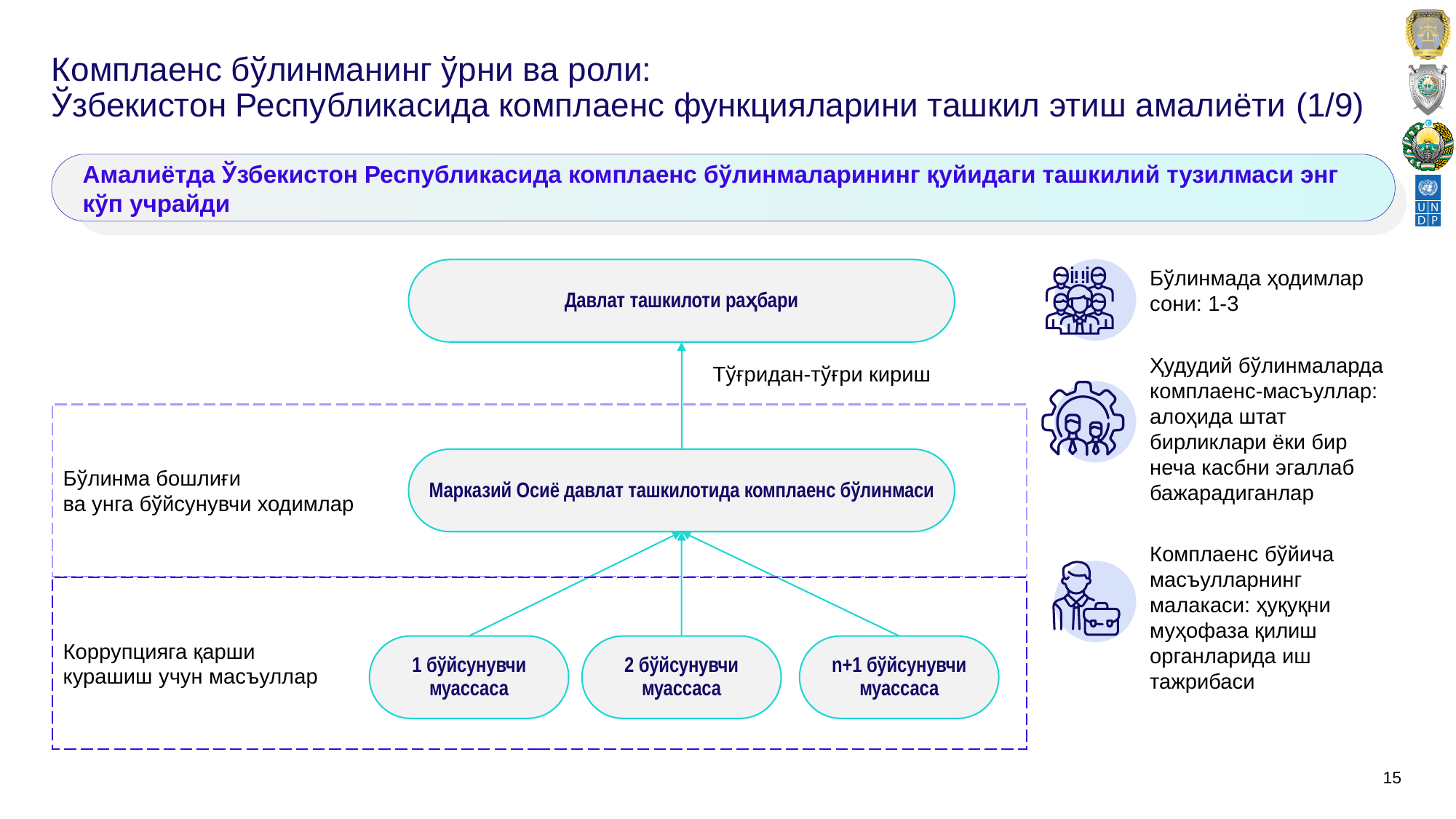

# Комплаенс бўлинманинг ўрни ва роли: Ўзбекистон Республикасида комплаенс функцияларини ташкил этиш амалиёти (1/9)
Амалиётда Ўзбекистон Республикасида комплаенс бўлинмаларининг қуйидаги ташкилий тузилмаси энг кўп учрайди

Бўлинмада ҳодимлар сони: 1-3
Ҳудудий бўлинмаларда комплаенс-масъуллар: алоҳида штат бирликлари ёки бир неча касбни эгаллаб бажарадиганлар
Комплаенс бўйича масъулларнинг малакаси: ҳуқуқни муҳофаза қилиш органларида иш тажрибаси
Давлат ташкилоти раҳбари
Тўғридан-тўғри кириш
Бўлинма бошлиғи
ва унга бўйсунувчи ходимлар
Марказий Осиё давлат ташкилотида комплаенс бўлинмаси
Коррупцияга қарши
курашиш учун масъуллар
1 бўйсунувчи муассаса
2 бўйсунувчи муассаса
n+1 бўйсунувчи муассаса